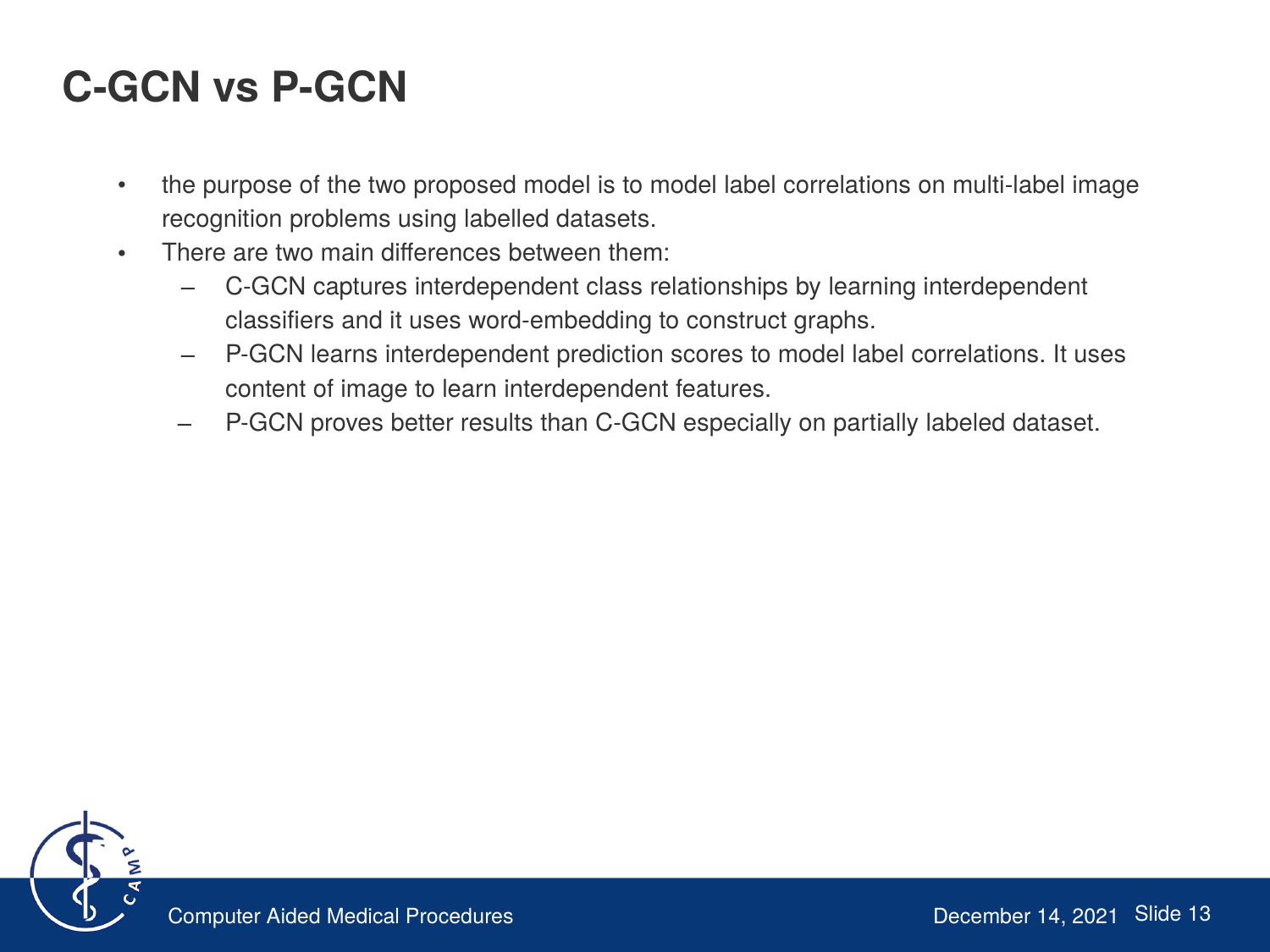

# C-GCN vs P-GCN

the purpose of the two proposed model is to model label correlations on multi-label image recognition problems using labelled datasets.
There are two main differences between them:
C-GCN captures interdependent class relationships by learning interdependent classifiers and it uses word-embedding to construct graphs.
P-GCN learns interdependent prediction scores to model label correlations. It uses content of image to learn interdependent features.
P-GCN proves better results than C-GCN especially on partially labeled dataset.

Computer Aided Medical Procedures
December 14, 2021
Slide 13